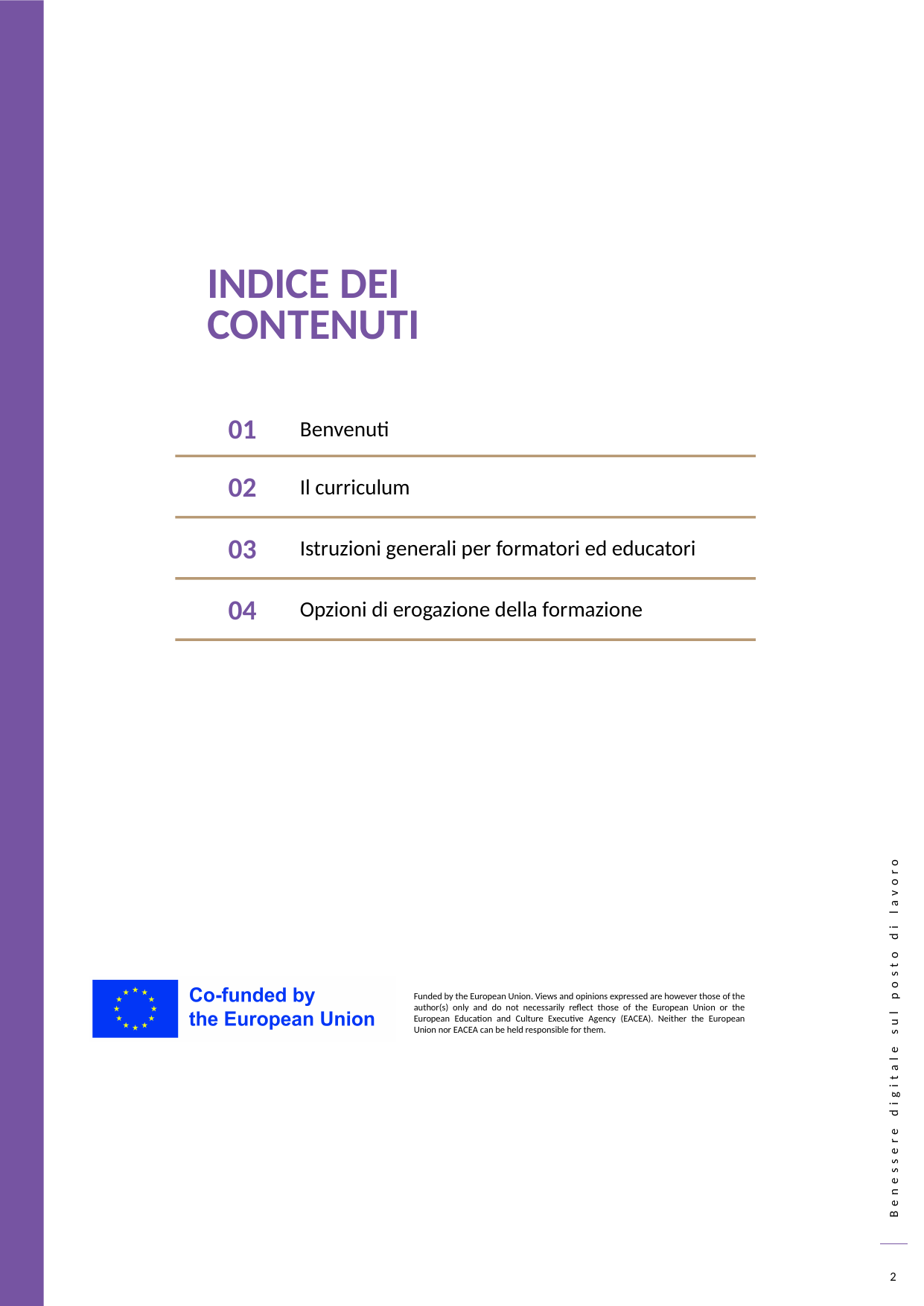

INDICE DEI CONTENUTI
01
Benvenuti
02
Il curriculum
03
Istruzioni generali per formatori ed educatori
04
Opzioni di erogazione della formazione
2